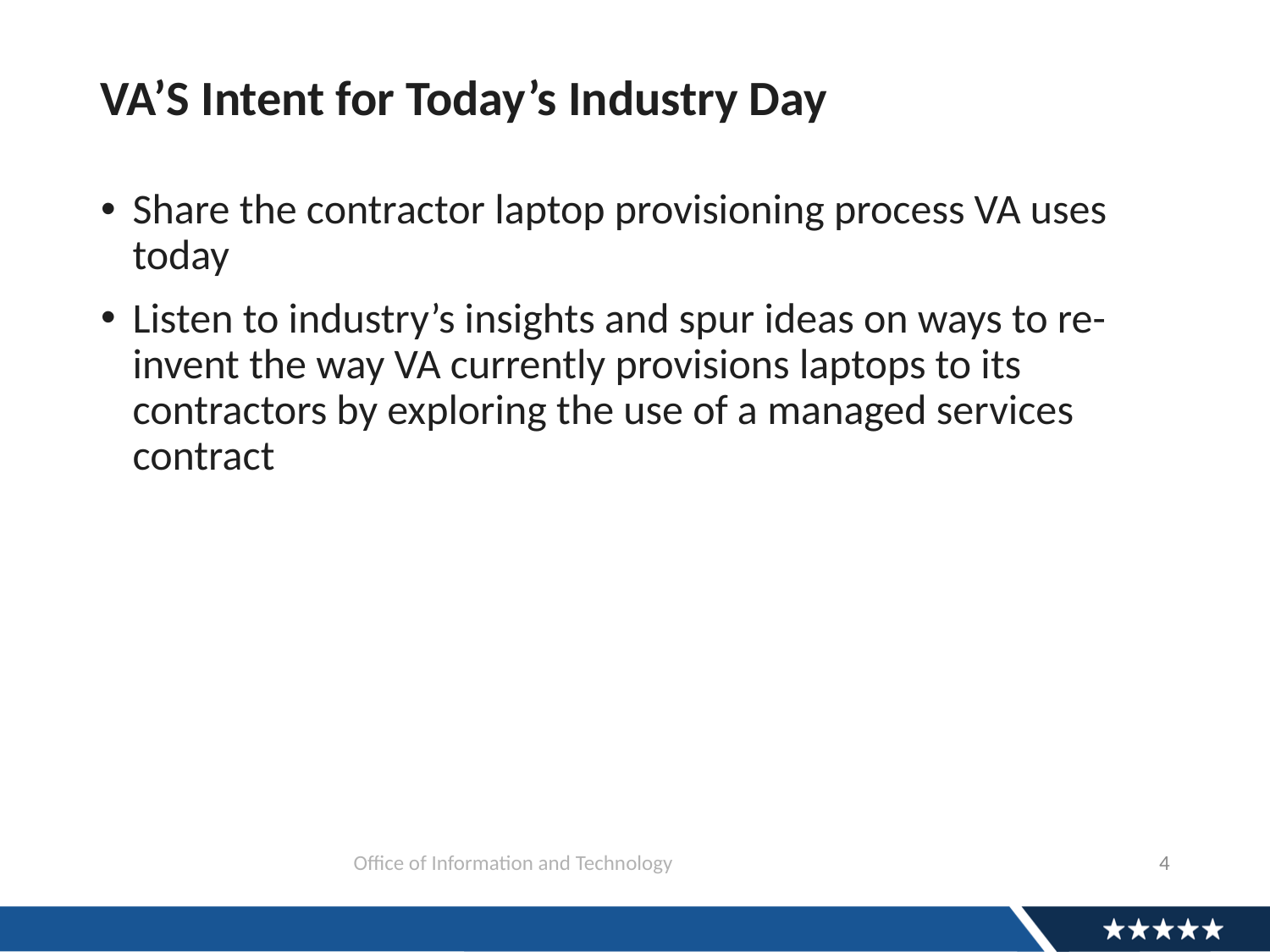

# VA’S Intent for Today’s Industry Day
Share the contractor laptop provisioning process VA uses today
Listen to industry’s insights and spur ideas on ways to re-invent the way VA currently provisions laptops to its contractors by exploring the use of a managed services contract
		Office of Information and Technology
4